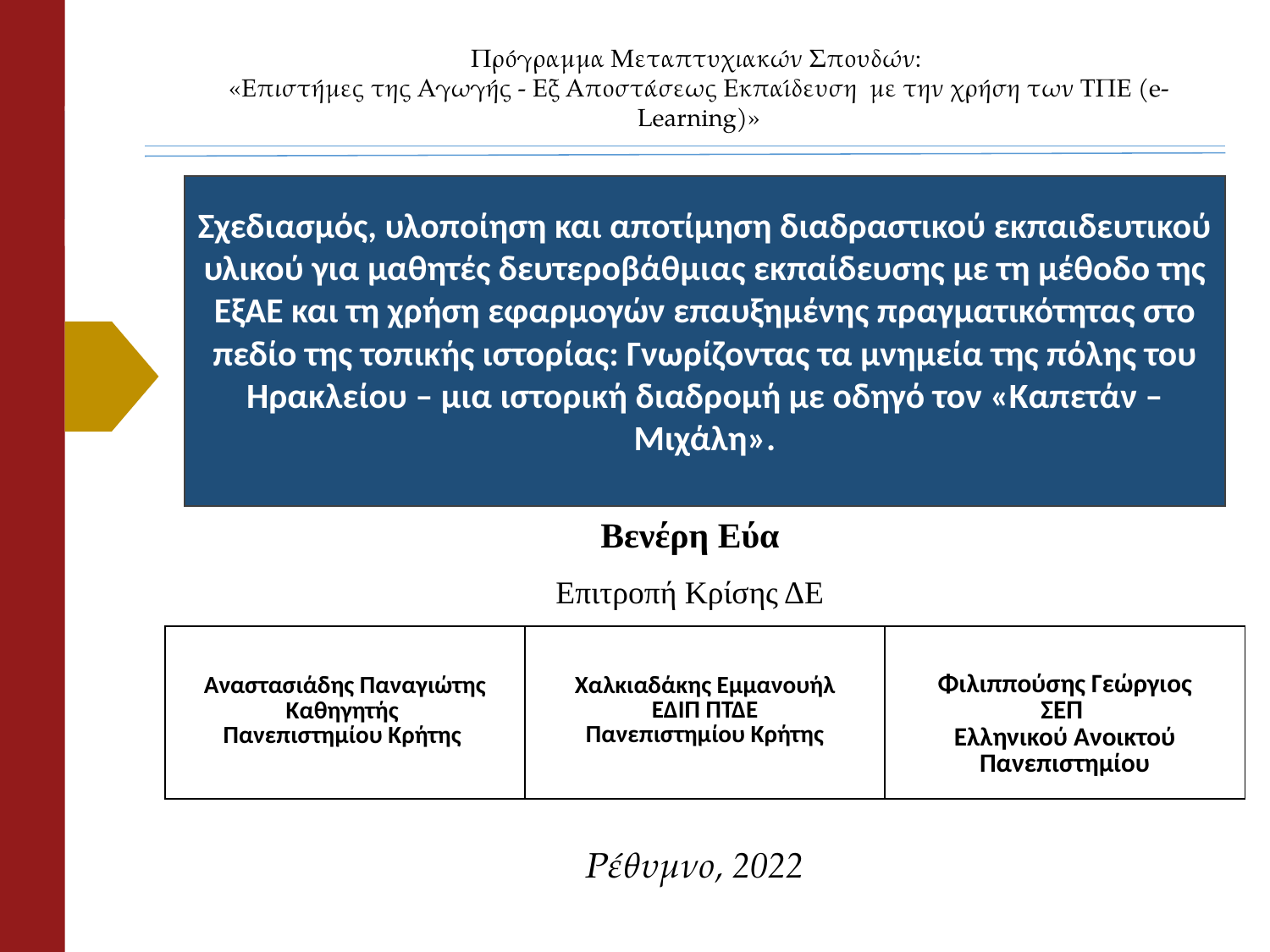

Πρόγραμμα Μεταπτυχιακών Σπουδών:
«Επιστήμες της Αγωγής - Εξ Αποστάσεως Εκπαίδευση  με την χρήση των ΤΠΕ (e-Learning)»
# Σχεδιασμός, υλοποίηση και αποτίμηση διαδραστικού εκπαιδευτικού υλικού για μαθητές δευτεροβάθμιας εκπαίδευσης με τη μέθοδο της ΕξΑΕ και τη χρήση εφαρμογών επαυξημένης πραγματικότητας στο πεδίο της τοπικής ιστορίας: Γνωρίζοντας τα μνημεία της πόλης του Ηρακλείου – μια ιστορική διαδρομή με οδηγό τον «Καπετάν – Μιχάλη».
Βενέρη Εύα
Επιτροπή Κρίσης ΔΕ
| Αναστασιάδης Παναγιώτης Καθηγητής Πανεπιστημίου Κρήτης | Χαλκιαδάκης Εμμανουήλ ΕΔΙΠ ΠΤΔΕ Πανεπιστημίου Κρήτης | Φιλιππούσης Γεώργιος ΣΕΠ Ελληνικού Ανοικτού Πανεπιστημίου |
| --- | --- | --- |
Ρέθυμνο, 2022